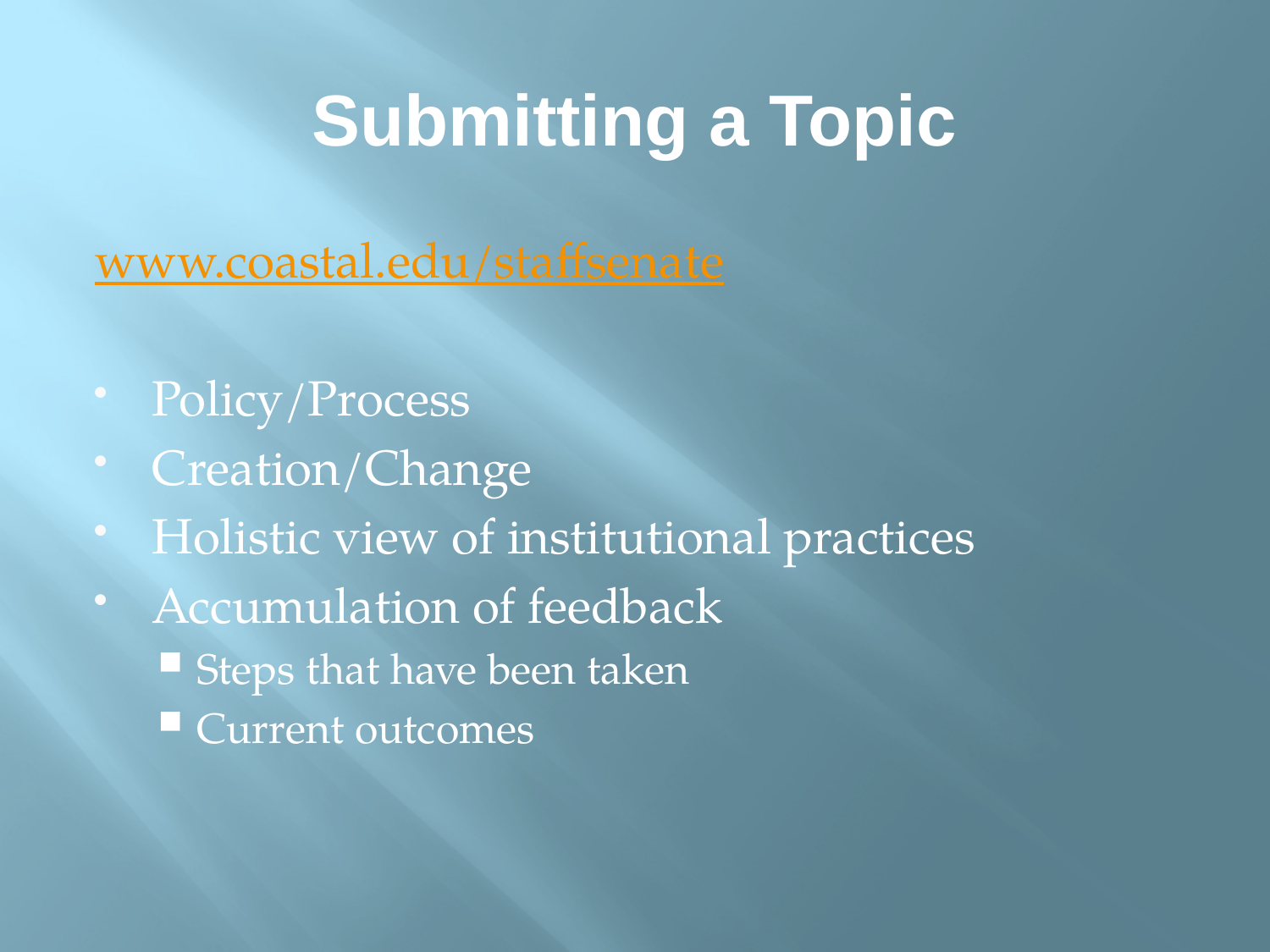

# Submitting a Topic
www.coastal.edu/staffsenate

Policy/Process
Creation/Change
Holistic view of institutional practices
Accumulation of feedback
Steps that have been taken
Current outcomes